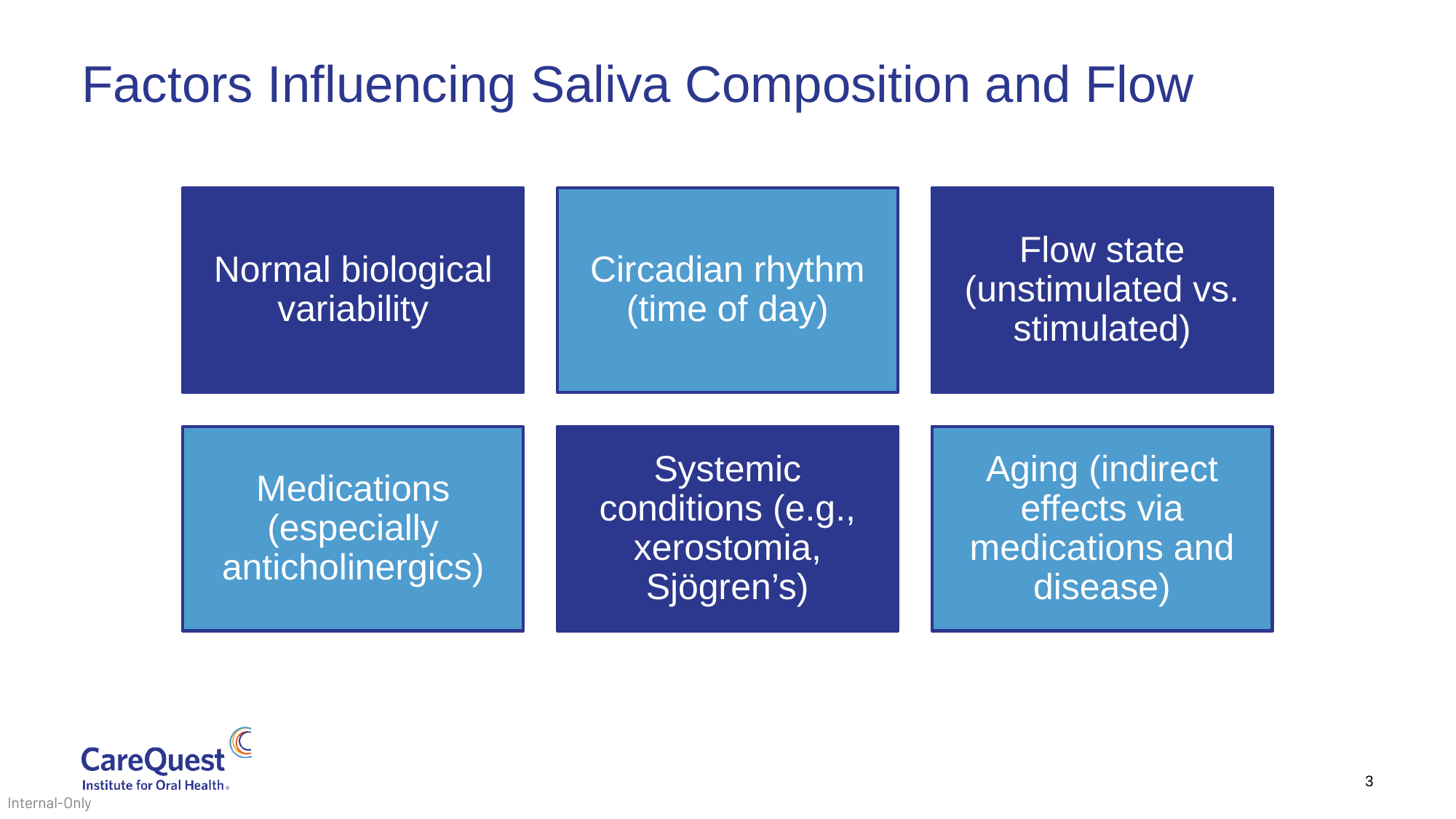

# Factors Influencing Saliva Composition and Flow
Normal biological variability
Circadian rhythm (time of day)
Flow state (unstimulated vs. stimulated)
Medications (especially anticholinergics)
Systemic conditions (e.g., xerostomia, Sjögren’s)
Aging (indirect effects via medications and disease)